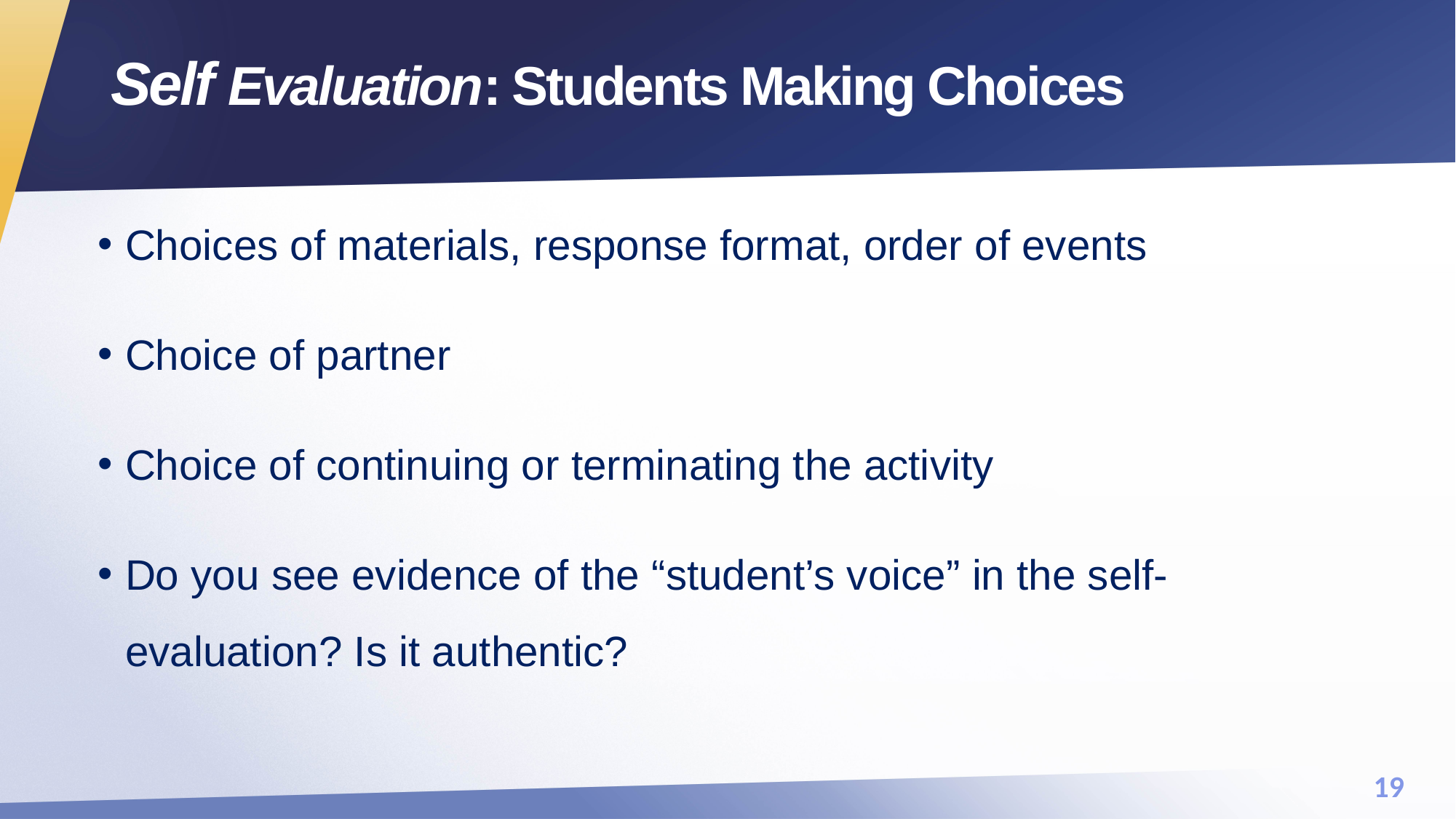

# Self Evaluation: Students Making Choices
Choices of materials, response format, order of events
Choice of partner
Choice of continuing or terminating the activity
Do you see evidence of the “student’s voice” in the self-evaluation? Is it authentic?